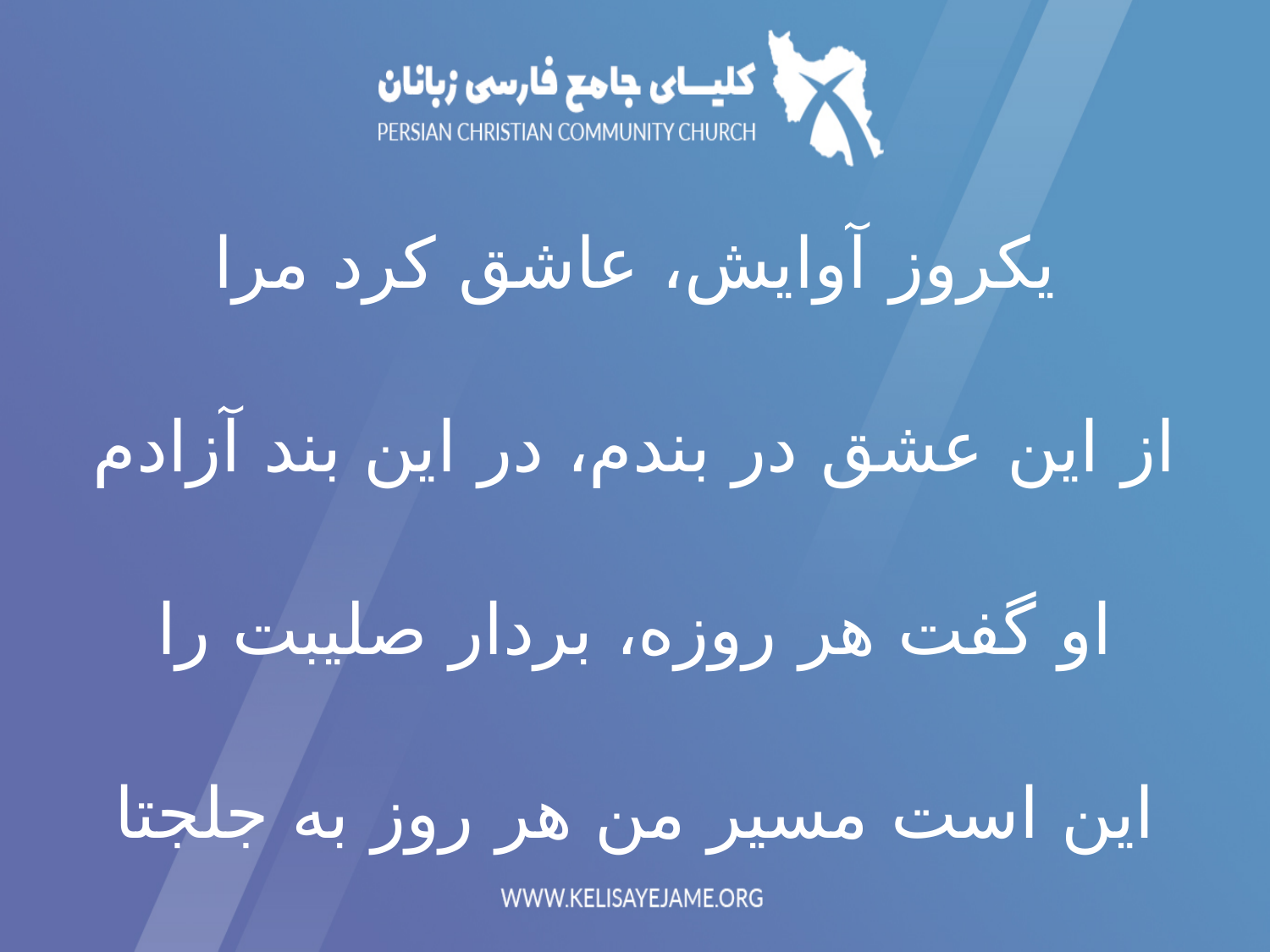

یکروز آوایش، عاشق کرد مرا
از این عشق در بندم، در این بند آزادم
او گفت هر روزه، بردار صلیبت را
این است مسیر من هر روز به جلجتا